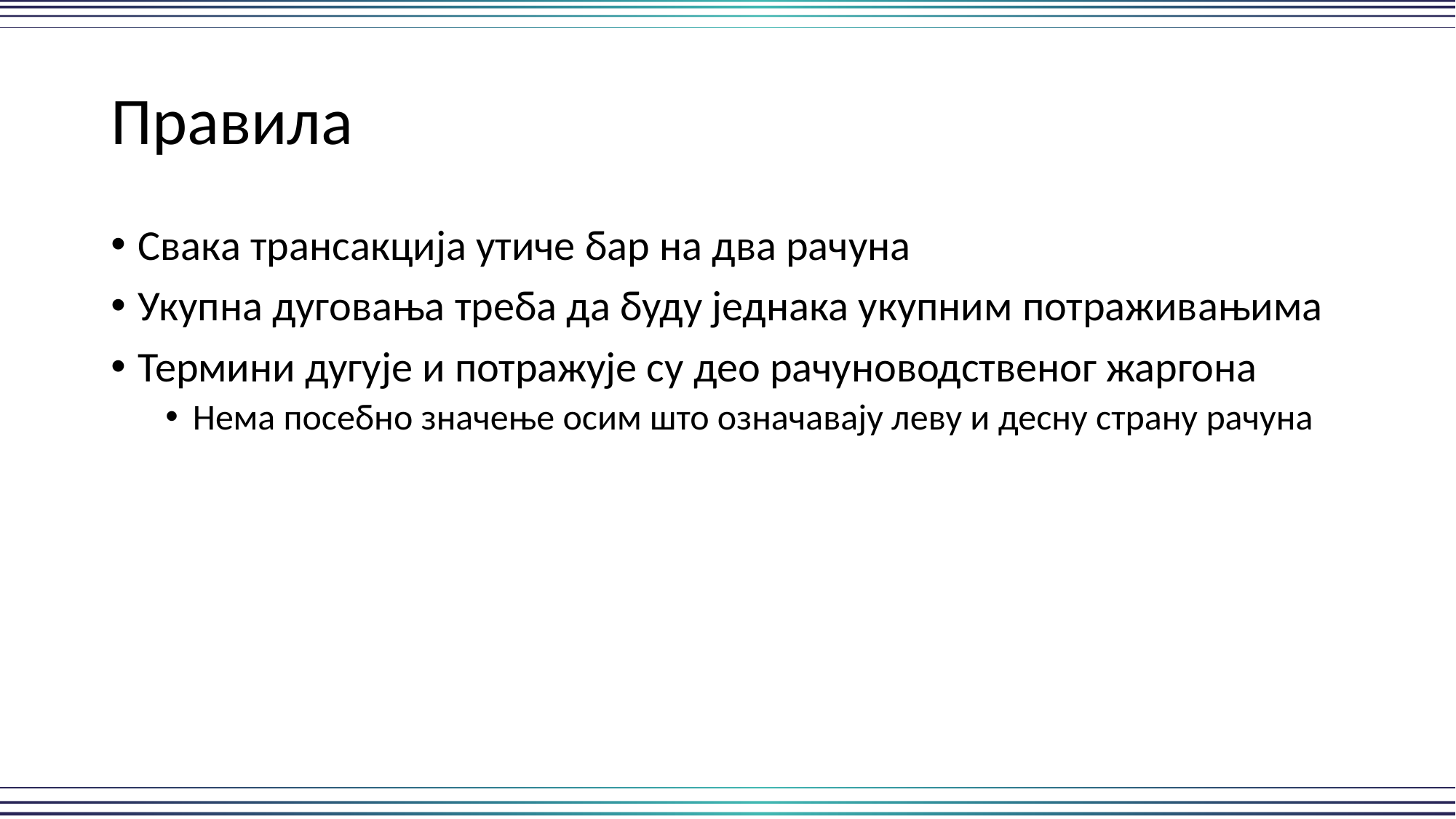

# Правила
Свака трансакција утиче бар на два рачуна
Укупна дуговања треба да буду једнака укупним потраживањима
Термини дугује и потражује су део рачуноводственог жаргона
Нема посебно значење осим што означавају леву и десну страну рачуна